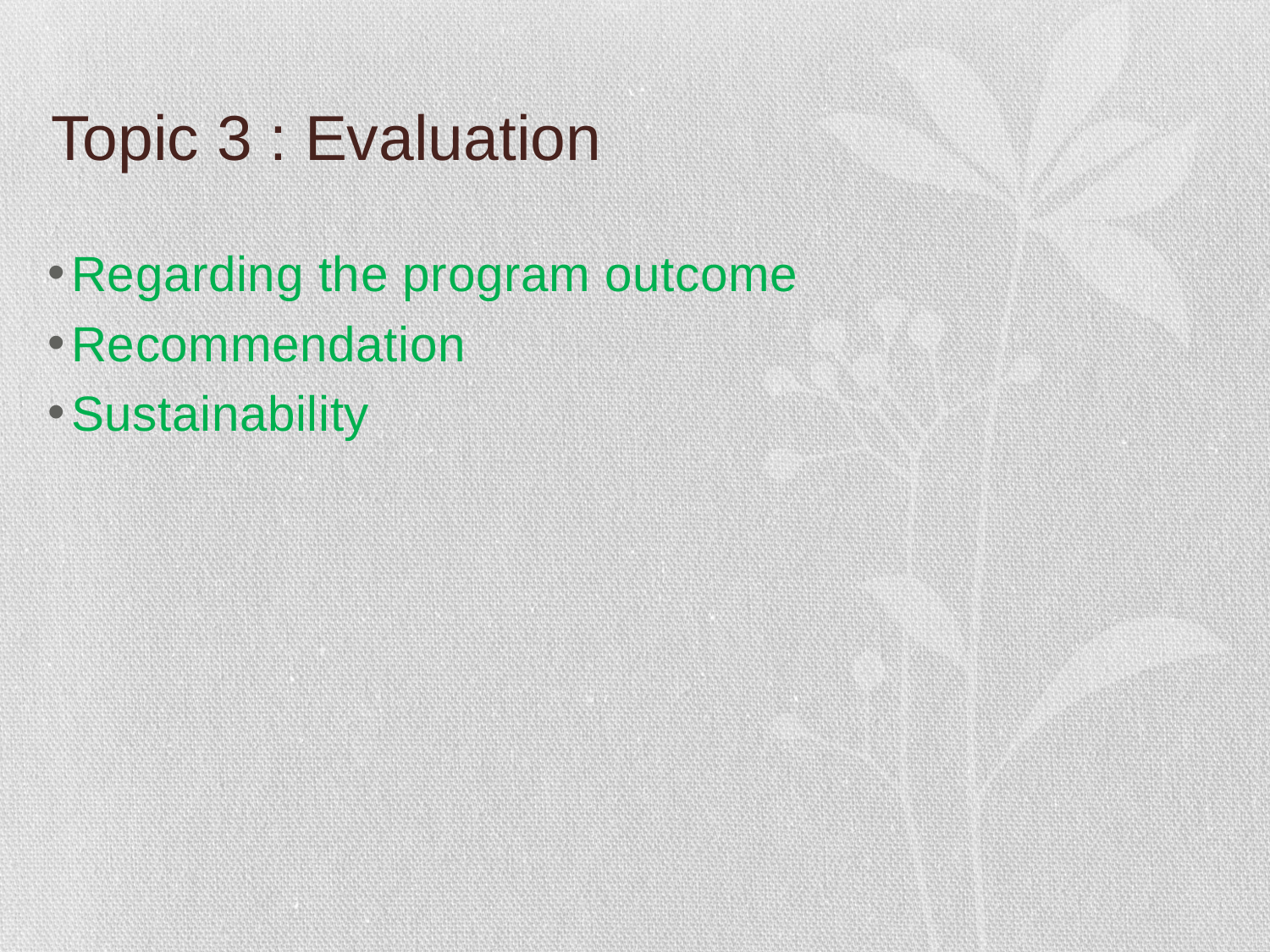

# Topic 3 : Evaluation
Regarding the program outcome
Recommendation
Sustainability